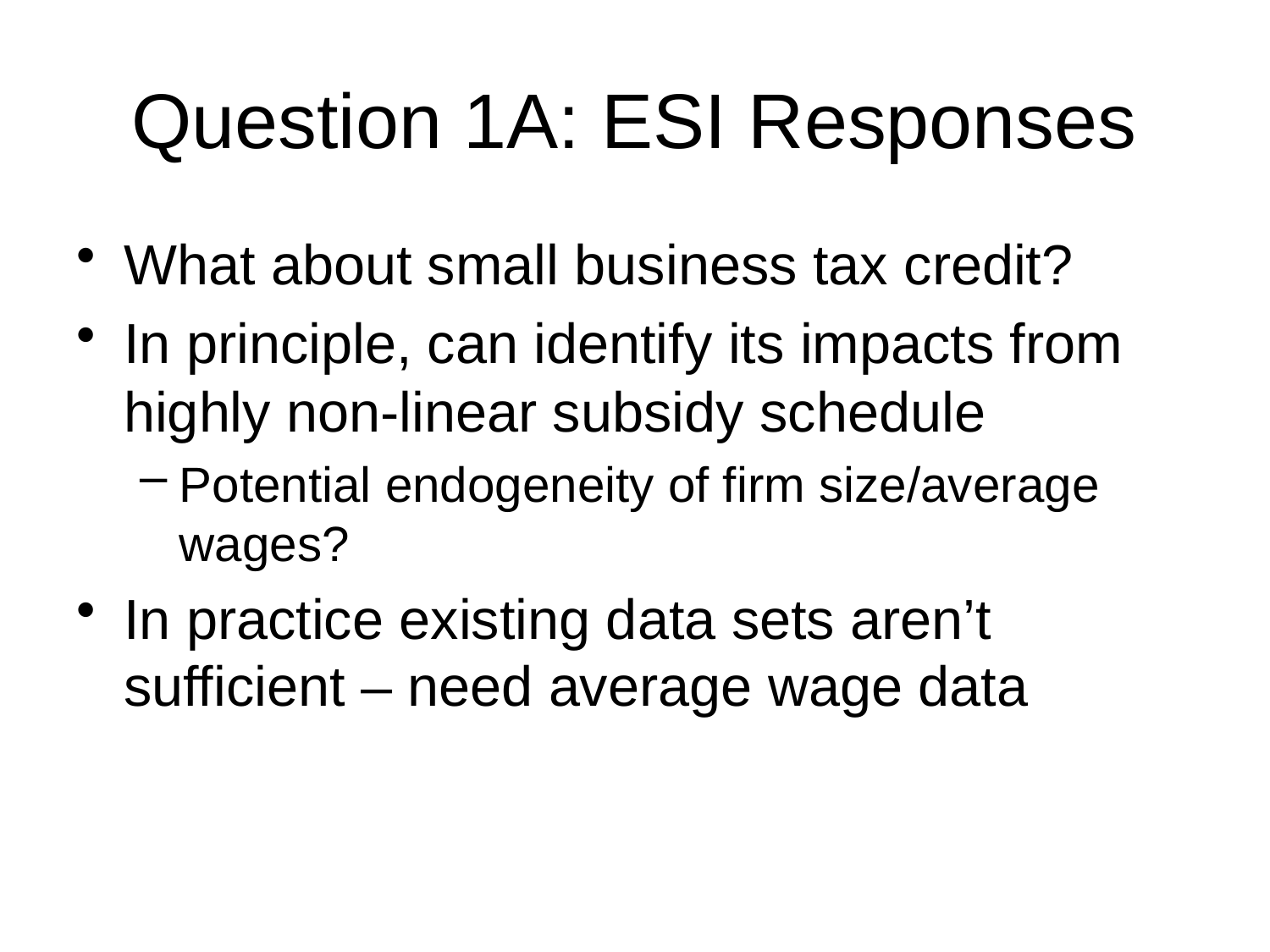

# Question 1A: ESI Responses
What about small business tax credit?
In principle, can identify its impacts from highly non-linear subsidy schedule
Potential endogeneity of firm size/average wages?
In practice existing data sets aren’t sufficient – need average wage data